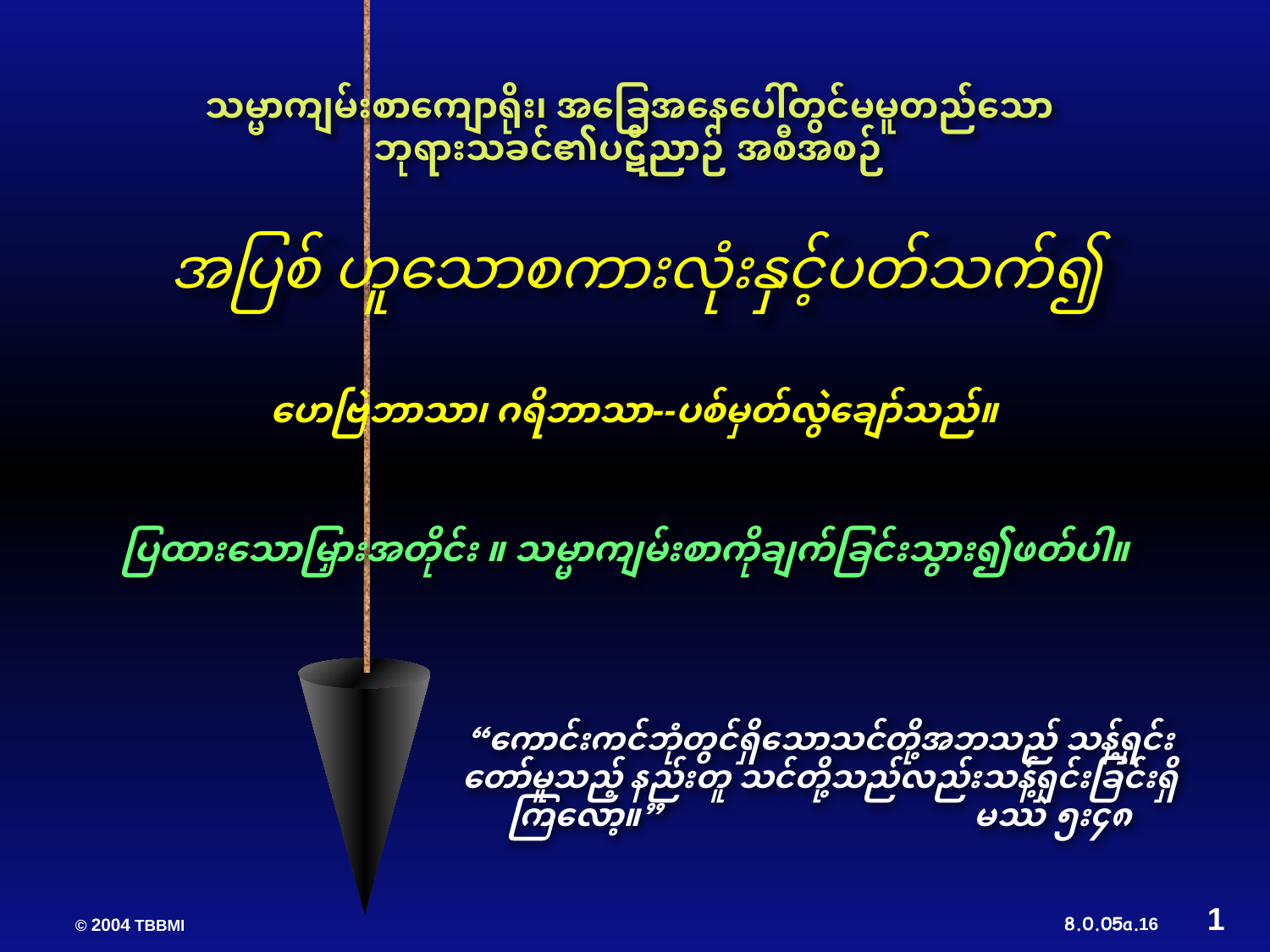

သမ္မာကျမ်းစာကျောရိုး၊ အခြေအနေပေါ်တွင်မမူတည်သော ဘုရားသခင်၏ပဋိညာဉ် အစီအစဉ်
အပြစ် ဟူသောစကားလုံးနှင့်ပတ်သက်၍
ဟေဗြဲဘာသာ၊ ဂရိဘာသာ--ပစ်မှတ်လွဲချော်သည်။
ပြထားသောမြှားအတိုင်း ။ သမ္မာကျမ်းစာကိုချက်ခြင်းသွား၍ဖတ်ပါ။

“ကောင်းကင်ဘုံတွင်ရှိသောသင်တို့အဘသည် သန့်ရှင်းတော်မူသည့် နည်းတူ သင်တို့သည်လည်းသန့်ရှင်းခြင်းရှိကြလော့။”                                      မဿဲ ၅း၄၈
1
16